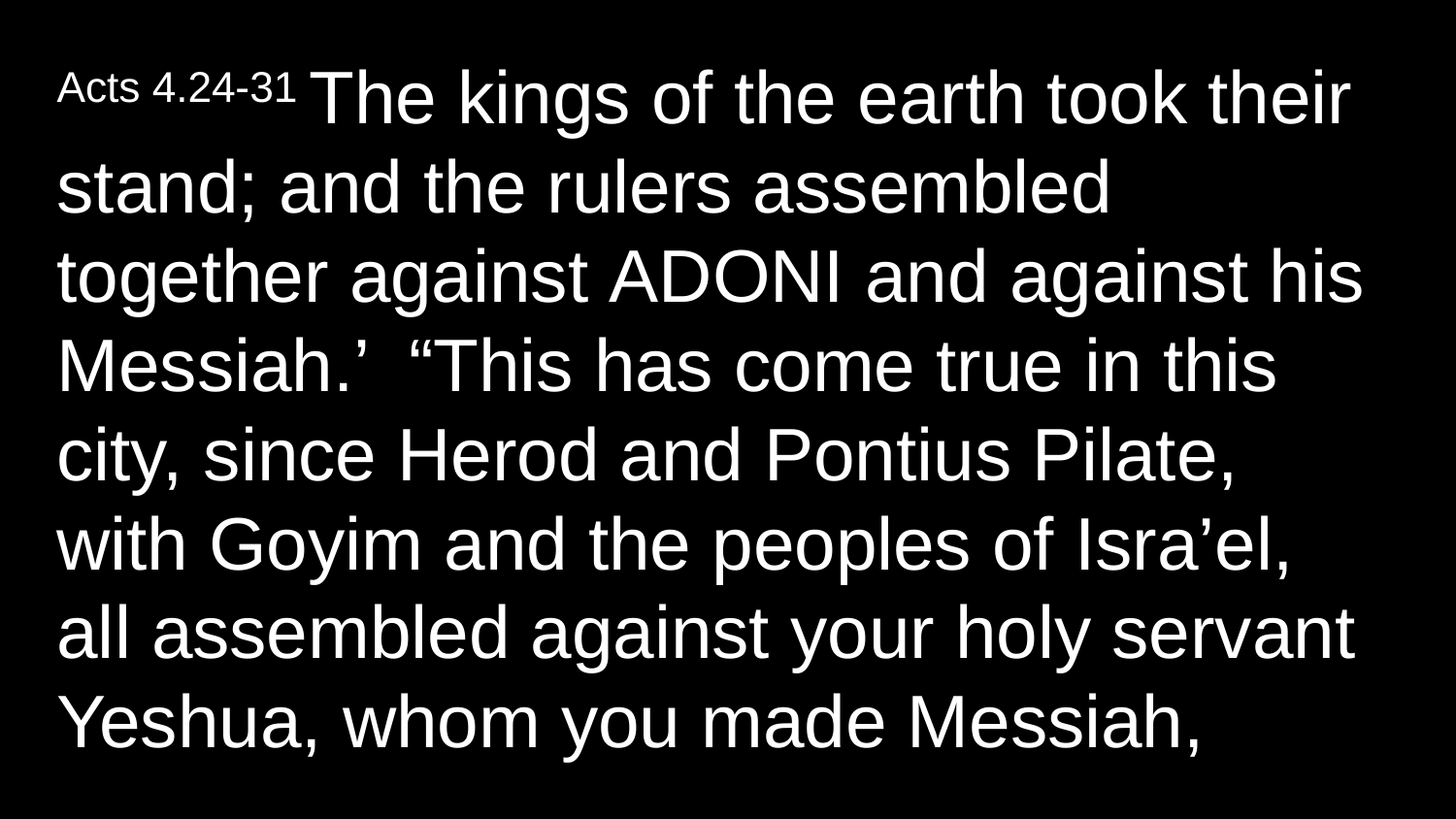

Acts 4.24-31 The kings of the earth took their stand; and the rulers assembled together against Adoni and against his Messiah.’  “This has come true in this city, since Herod and Pontius Pilate, with Goyim and the peoples of Isra’el, all assembled against your holy servant Yeshua, whom you made Messiah,